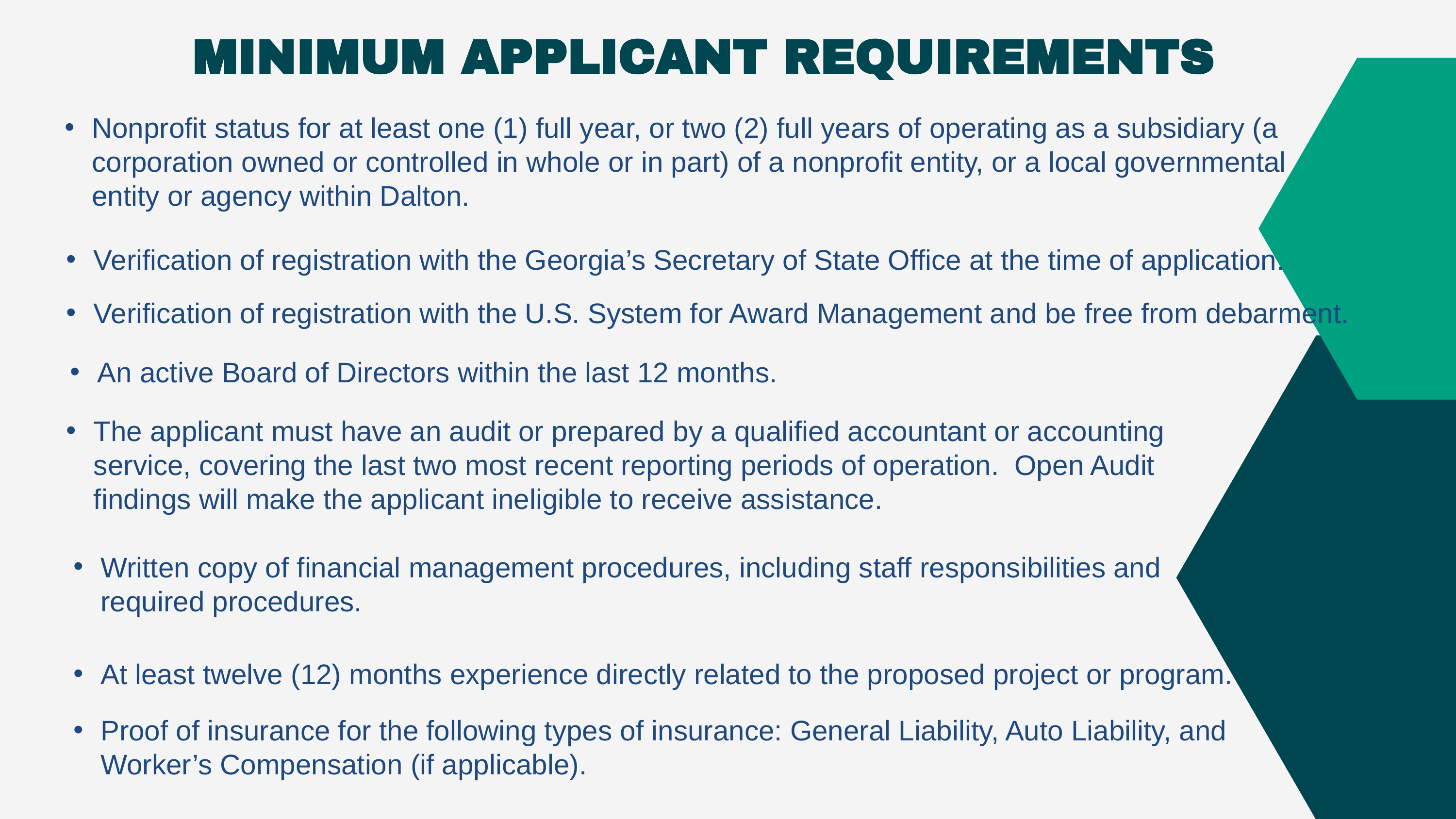

MINIMUM APPLICANT REQUIREMENTS

Nonprofit status for at least one (1) full year, or two (2) full years of operating as a subsidiary (a corporation owned or controlled in whole or in part) of a nonprofit entity, or a local governmental entity or agency within Dalton.
Verification of registration with the Georgia’s Secretary of State Office at the time of application.
Verification of registration with the U.S. System for Award Management and be free from debarment.

An active Board of Directors within the last 12 months.
The applicant must have an audit or prepared by a qualified accountant or accounting service, covering the last two most recent reporting periods of operation.  Open Audit findings will make the applicant ineligible to receive assistance.

Written copy of financial management procedures, including staff responsibilities and required procedures.
At least twelve (12) months experience directly related to the proposed project or program.

Proof of insurance for the following types of insurance: General Liability, Auto Liability, and Worker’s Compensation (if applicable).